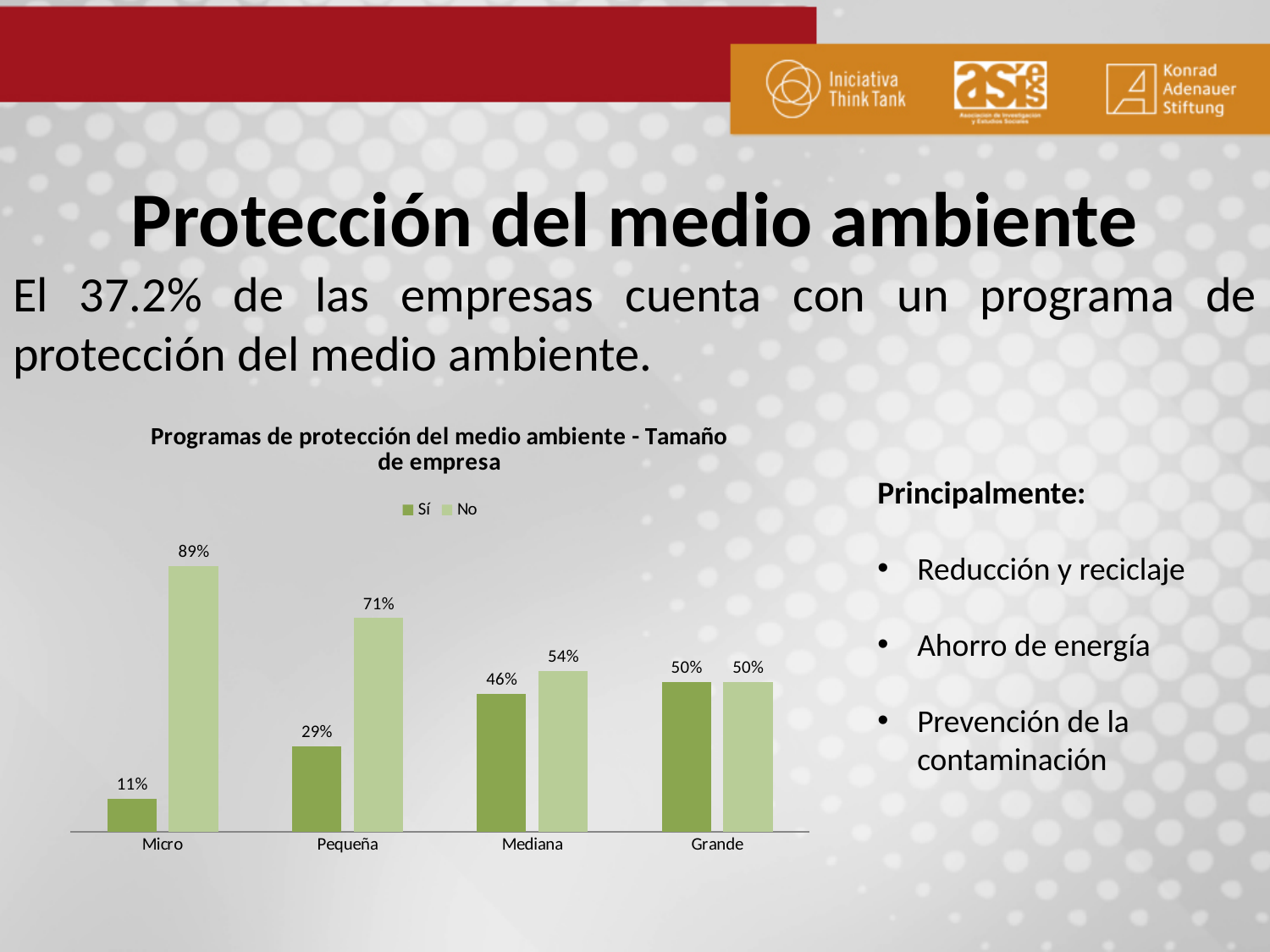

# Protección del medio ambiente
El 37.2% de las empresas cuenta con un programa de protección del medio ambiente.

### Chart: Programas de protección del medio ambiente - Tamaño de empresa

| Category | Sí | No |
|---|---|---|
| Micro | 0.1111111111111111 | 0.8888888888888888 |
| Pequeña | 0.2857142857142857 | 0.7142857142857143 |
| Mediana | 0.46153846153846156 | 0.5384615384615384 |
| Grande | 0.5 | 0.5 |
Principalmente:

Reducción y reciclaje

Ahorro de energía

Prevención de la contaminación